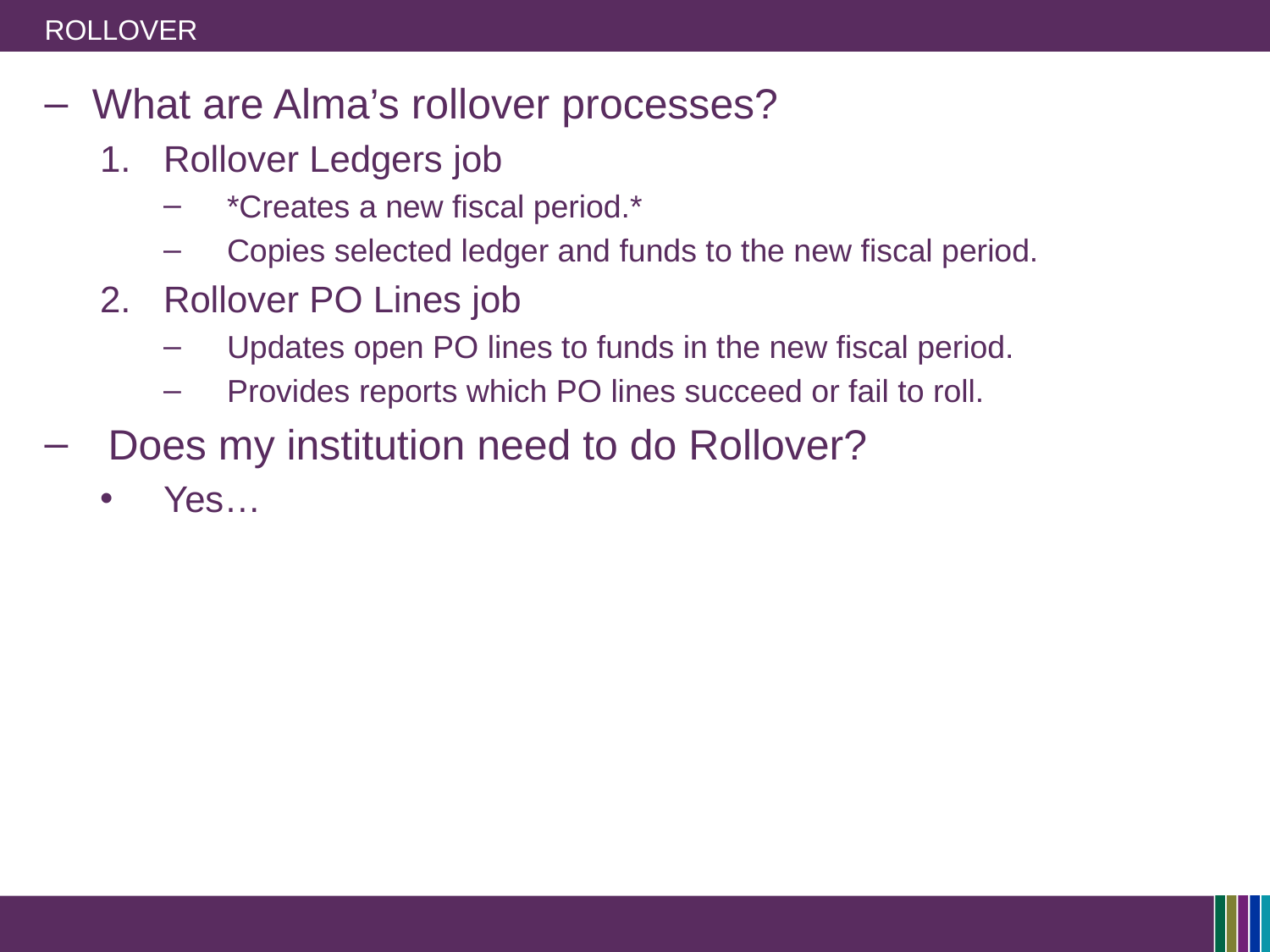

# Rollover
What are Alma’s rollover processes?
Rollover Ledgers job
*Creates a new fiscal period.*
Copies selected ledger and funds to the new fiscal period.
Rollover PO Lines job
Updates open PO lines to funds in the new fiscal period.
Provides reports which PO lines succeed or fail to roll.
Does my institution need to do Rollover?
Yes…